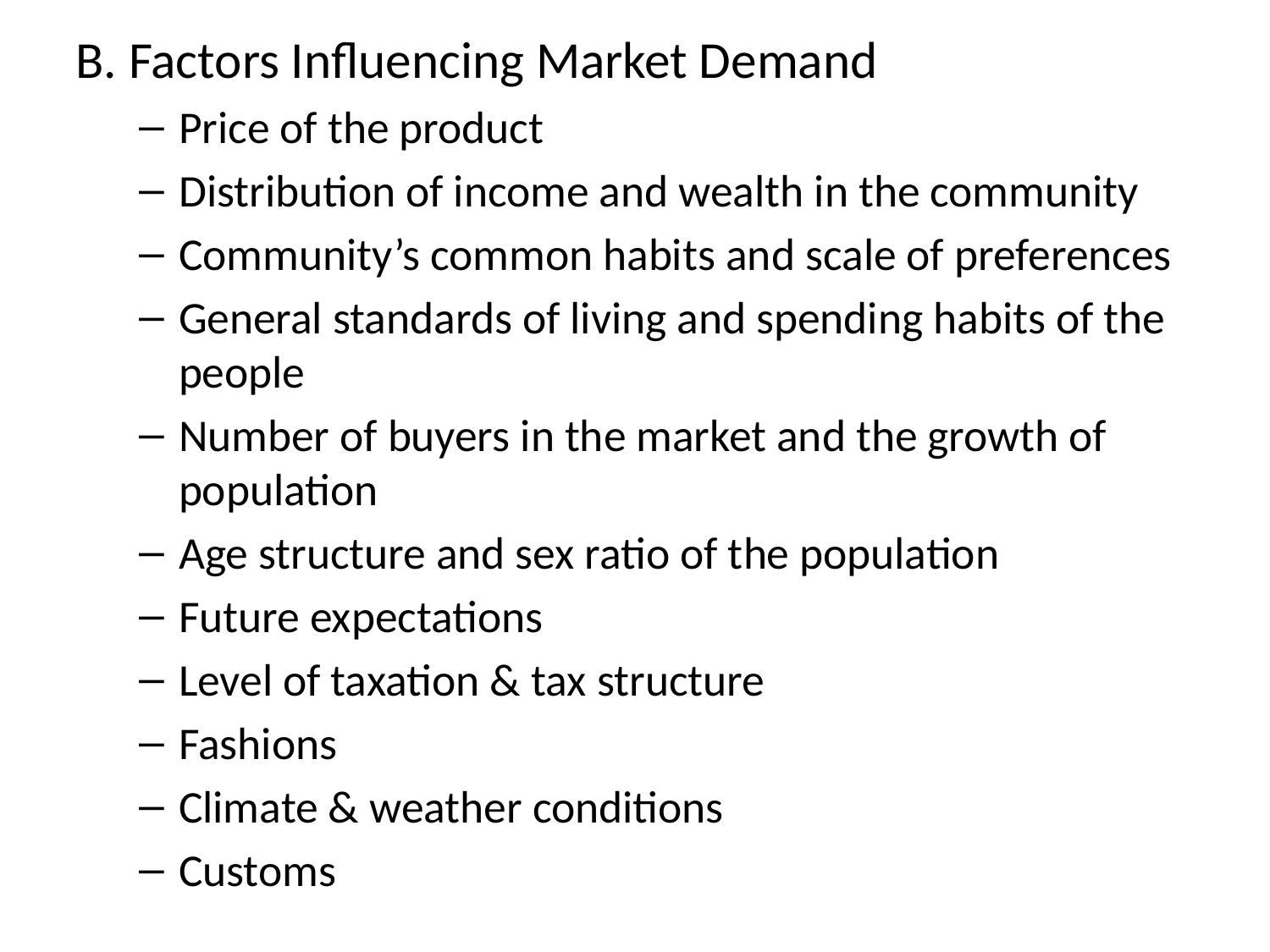

B. Factors Influencing Market Demand
Price of the product
Distribution of income and wealth in the community
Community’s common habits and scale of preferences
General standards of living and spending habits of the people
Number of buyers in the market and the growth of population
Age structure and sex ratio of the population
Future expectations
Level of taxation & tax structure
Fashions
Climate & weather conditions
Customs